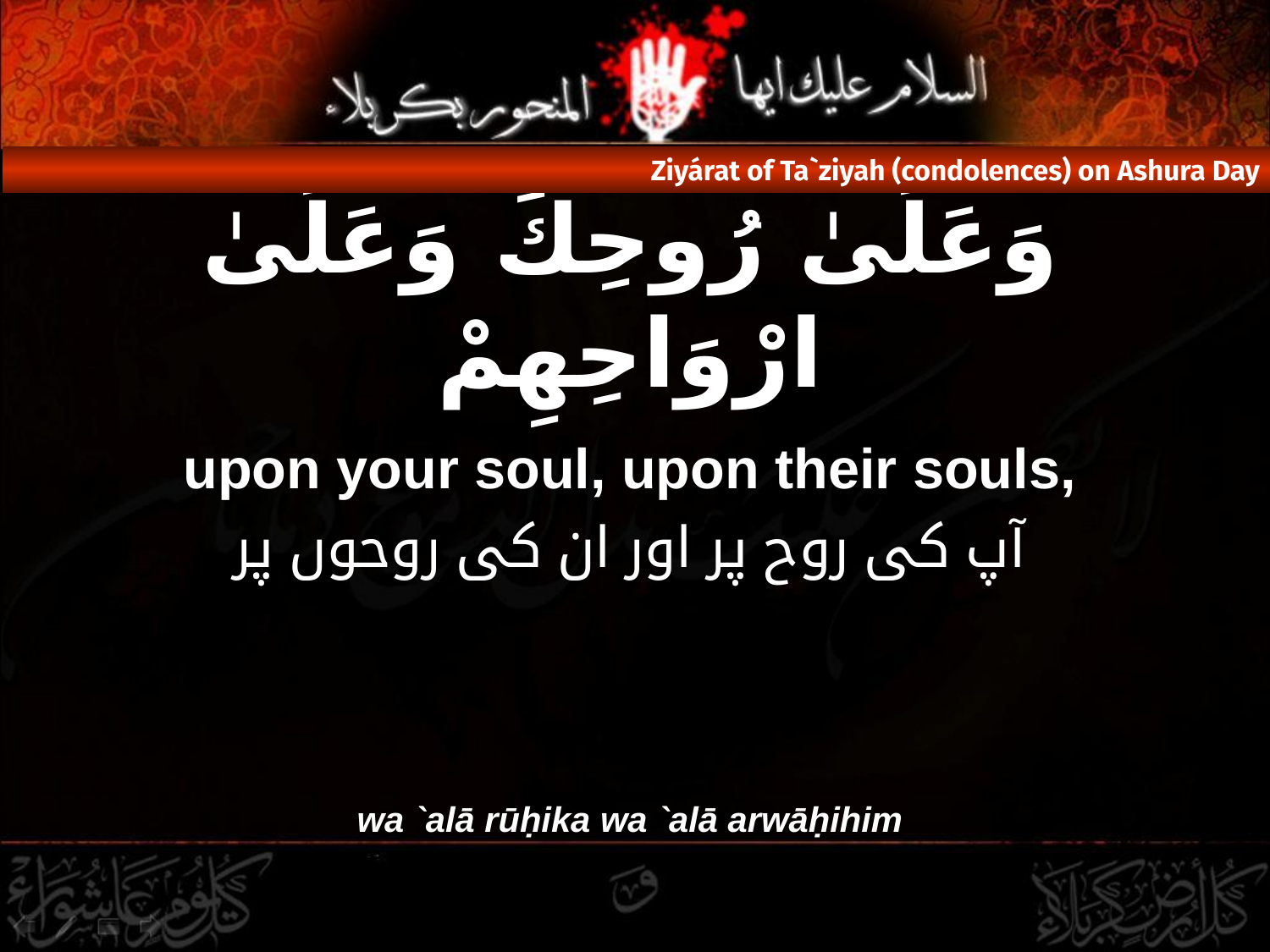

Ziyárat of Ta`ziyah (condolences) on Ashura Day
# وَعَلَىٰ رُوحِكَ وَعَلَىٰ ارْوَاحِهِمْ
upon your soul, upon their souls,
آپ کی روح پر اور ان کی روحوں پر
wa `alā rūḥika wa `alā arwāḥihim